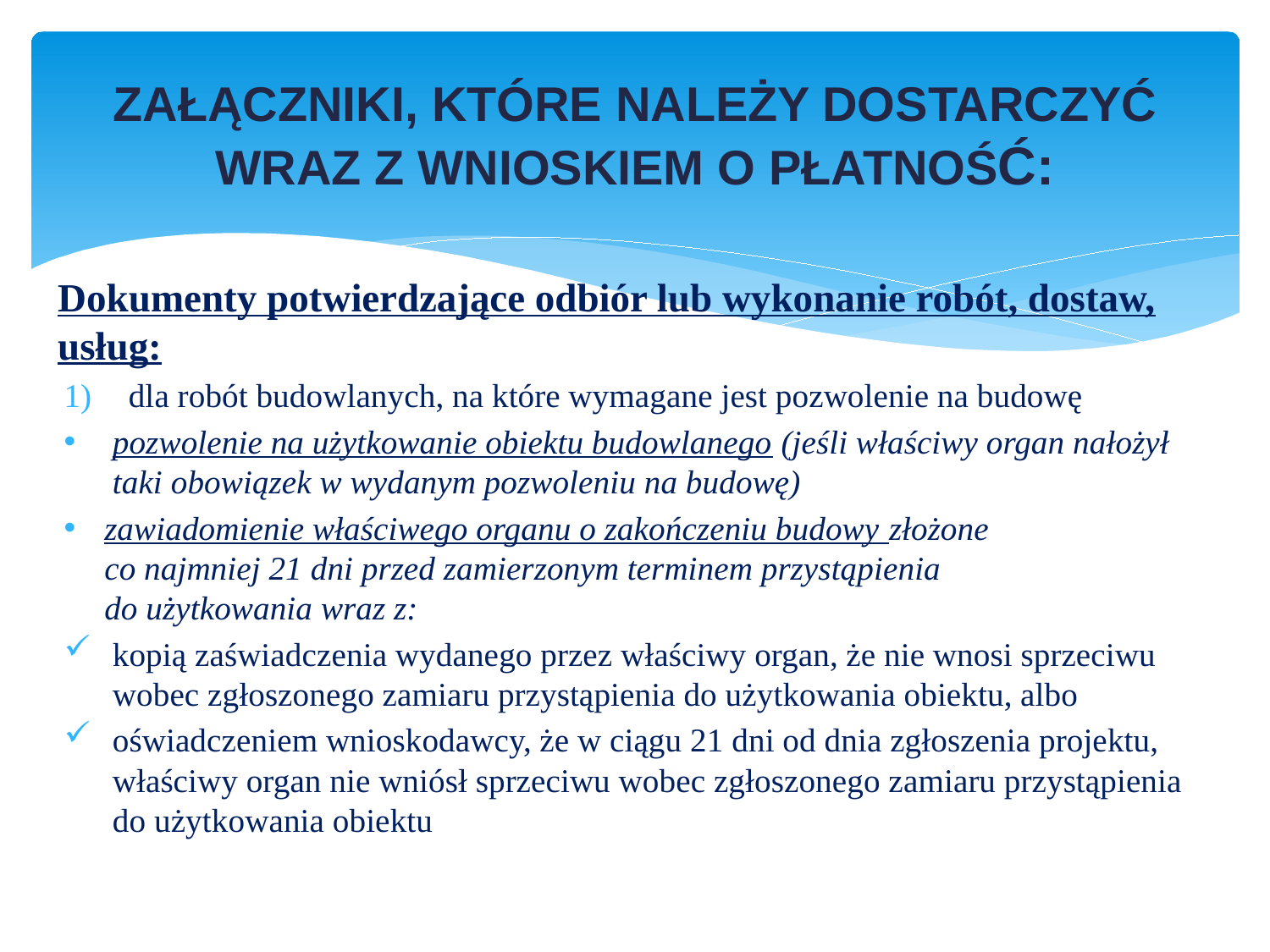

# ZAŁĄCZNIKI, KTÓRE NALEŻY DOSTARCZYĆ WRAZ Z WNIOSKIEM O PŁATNOŚĆ:
Dokumenty potwierdzające odbiór lub wykonanie robót, dostaw, usług:
dla robót budowlanych, na które wymagane jest pozwolenie na budowę
pozwolenie na użytkowanie obiektu budowlanego (jeśli właściwy organ nałożył taki obowiązek w wydanym pozwoleniu na budowę)
zawiadomienie właściwego organu o zakończeniu budowy złożone
co najmniej 21 dni przed zamierzonym terminem przystąpienia
do użytkowania wraz z:
kopią zaświadczenia wydanego przez właściwy organ, że nie wnosi sprzeciwu wobec zgłoszonego zamiaru przystąpienia do użytkowania obiektu, albo
oświadczeniem wnioskodawcy, że w ciągu 21 dni od dnia zgłoszenia projektu, właściwy organ nie wniósł sprzeciwu wobec zgłoszonego zamiaru przystąpienia do użytkowania obiektu